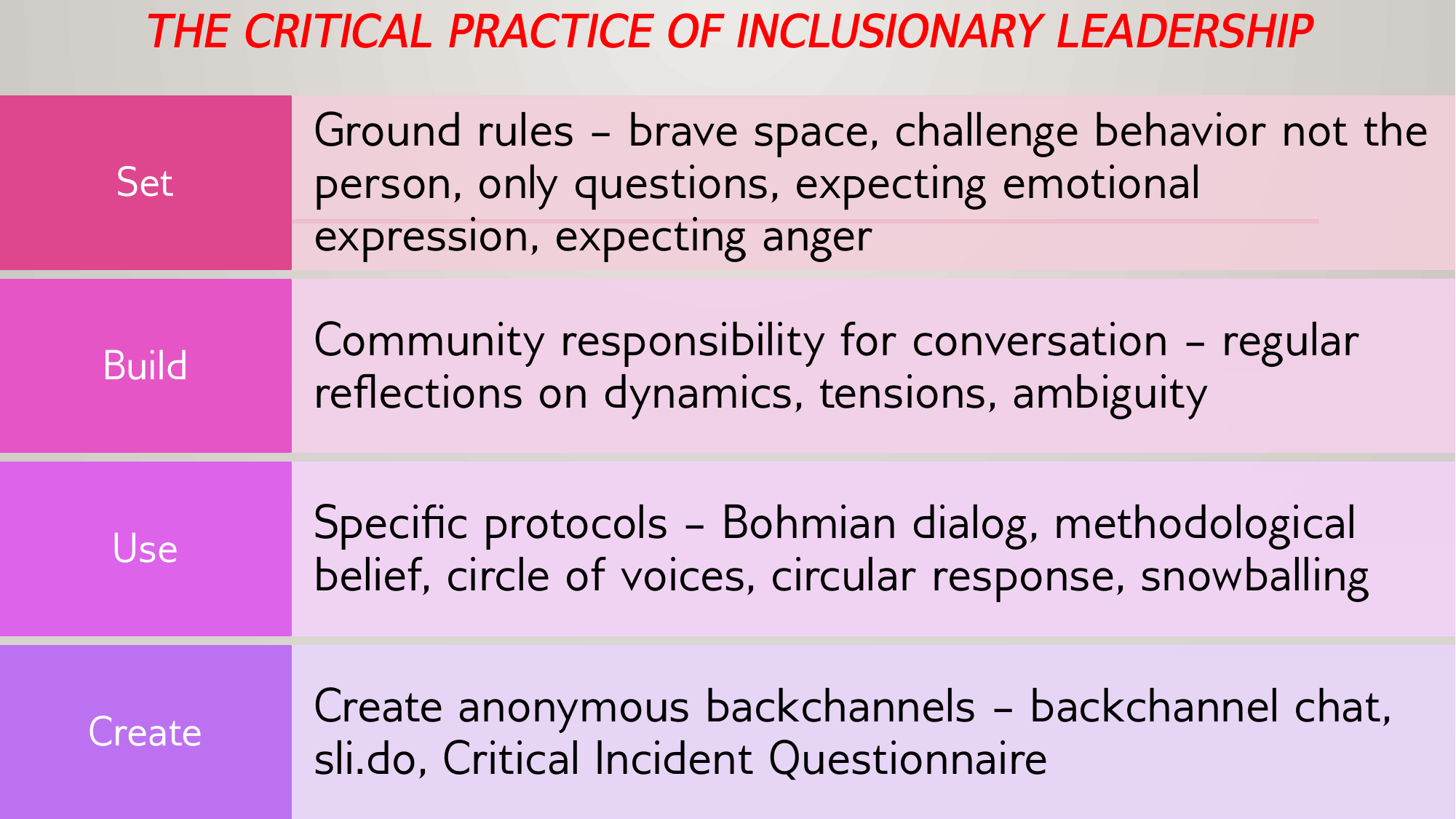

# The critical practice of INCLUSIONARY leadership
Ground rules – brave space, challenge behavior not the person, only questions, expecting emotional expression, expecting anger
Set
Community responsibility for conversation – regular reflections on dynamics, tensions, ambiguity
Build
Specific protocols – Bohmian dialog, methodological belief, circle of voices, circular response, snowballing
Use
Create anonymous backchannels – backchannel chat, sli.do, Critical Incident Questionnaire
Create